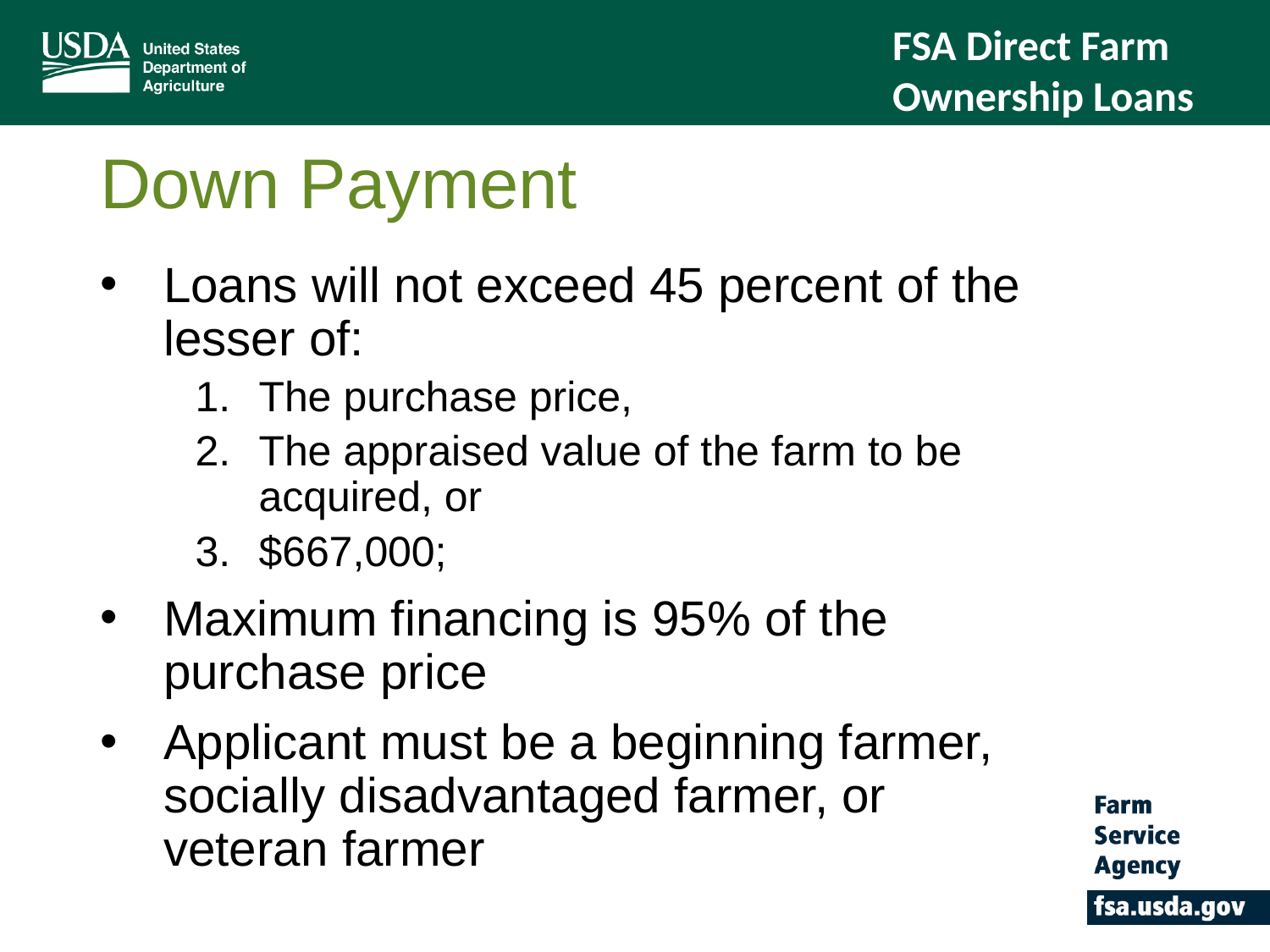

FSA Direct Farm Ownership Loans
# Down Payment
Loans will not exceed 45 percent of the lesser of:
The purchase price,
The appraised value of the farm to be acquired, or
$667,000;
Maximum financing is 95% of the purchase price
Applicant must be a beginning farmer, socially disadvantaged farmer, or veteran farmer